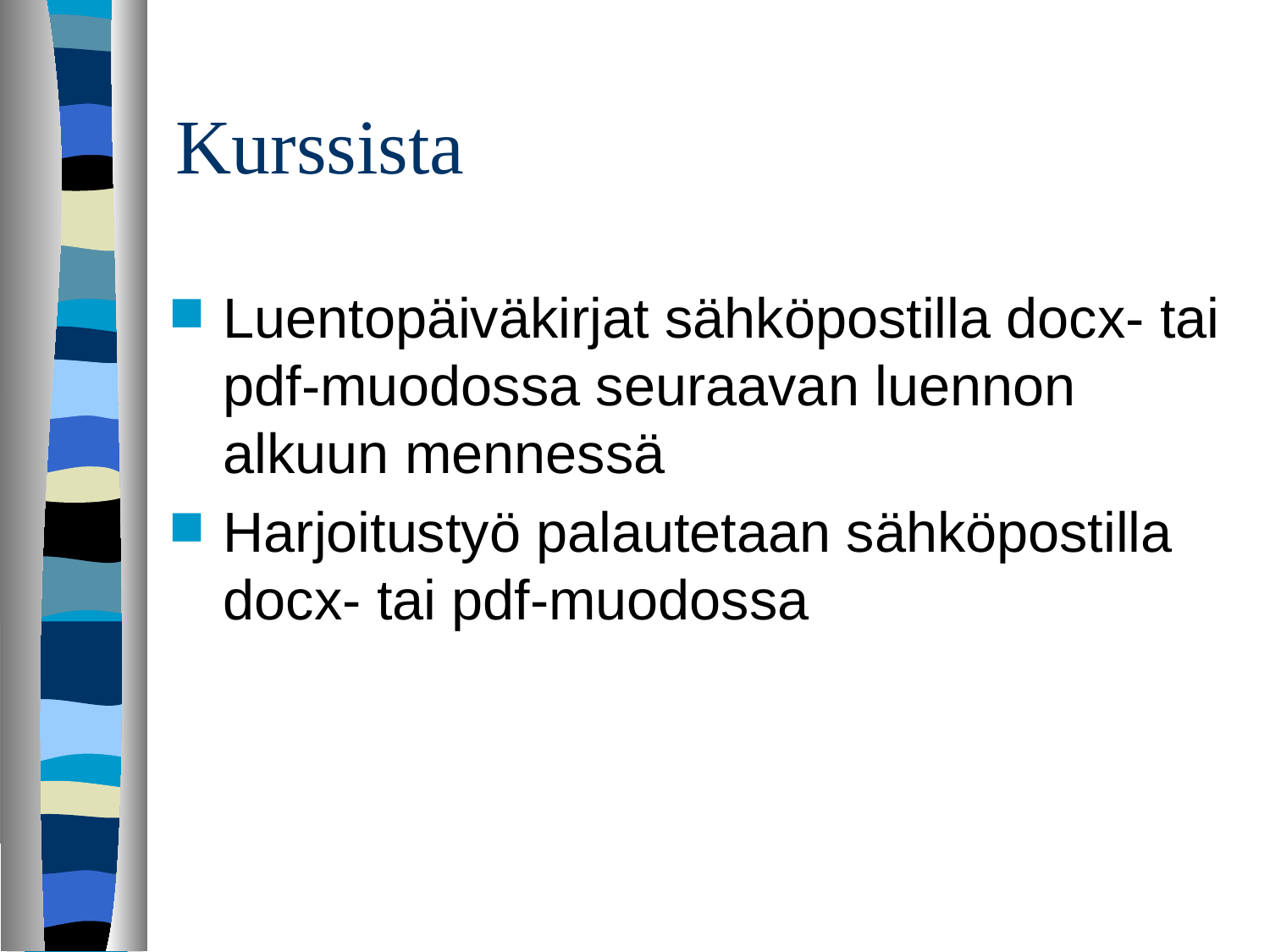

# Kurssista
Luentopäiväkirjat sähköpostilla docx- tai pdf-muodossa seuraavan luennon alkuun mennessä
Harjoitustyö palautetaan sähköpostilla docx- tai pdf-muodossa